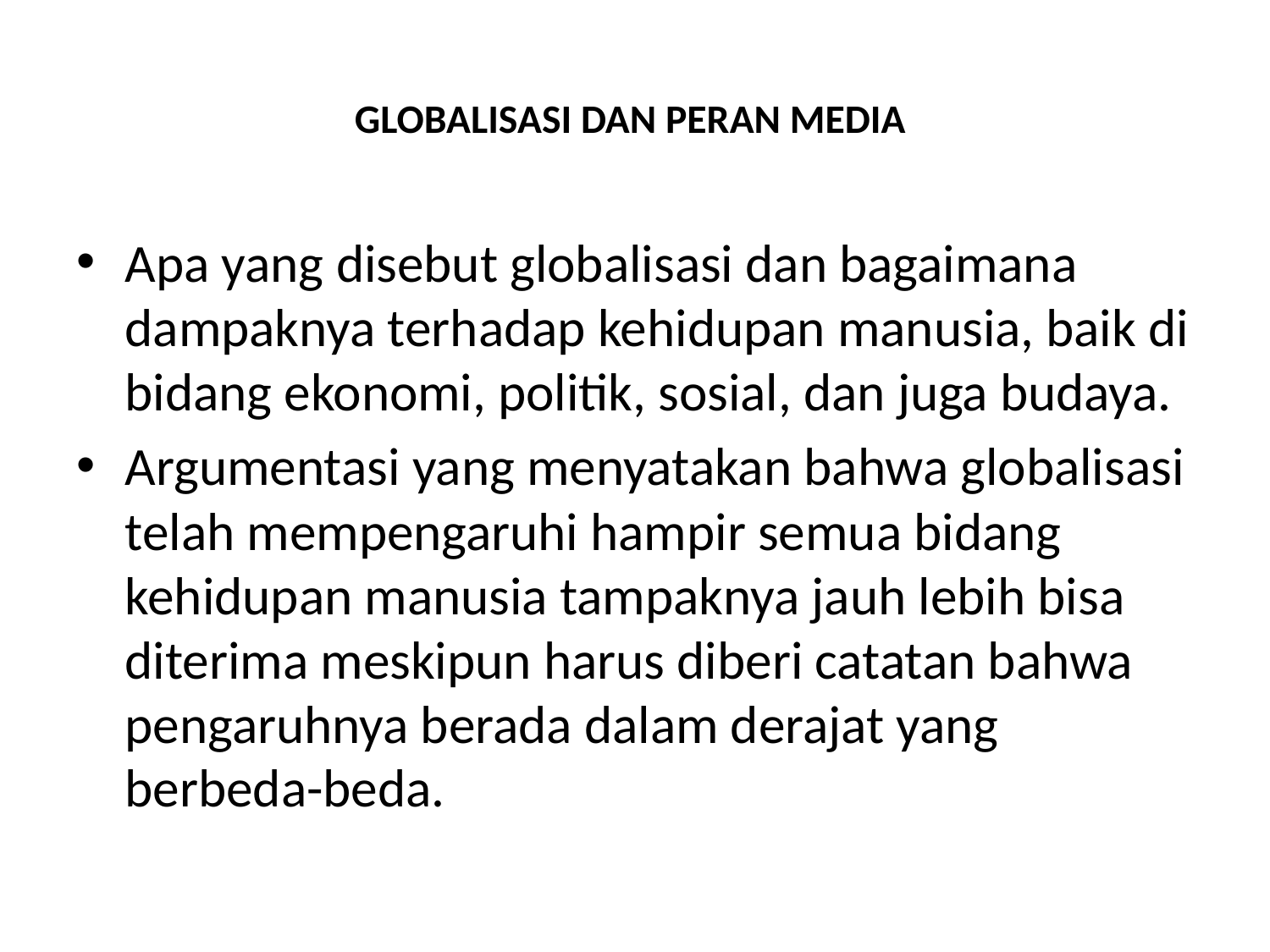

# GLOBALISASI DAN PERAN MEDIA
Apa yang disebut globalisasi dan bagaimana dampaknya terhadap kehidupan manusia, baik di bidang ekonomi, politik, sosial, dan juga budaya.
Argumentasi yang menyatakan bahwa globalisasi telah mempengaruhi hampir semua bidang kehidupan manusia tampaknya jauh lebih bisa diterima meskipun harus diberi catatan bahwa pengaruhnya berada dalam derajat yang berbeda-beda.